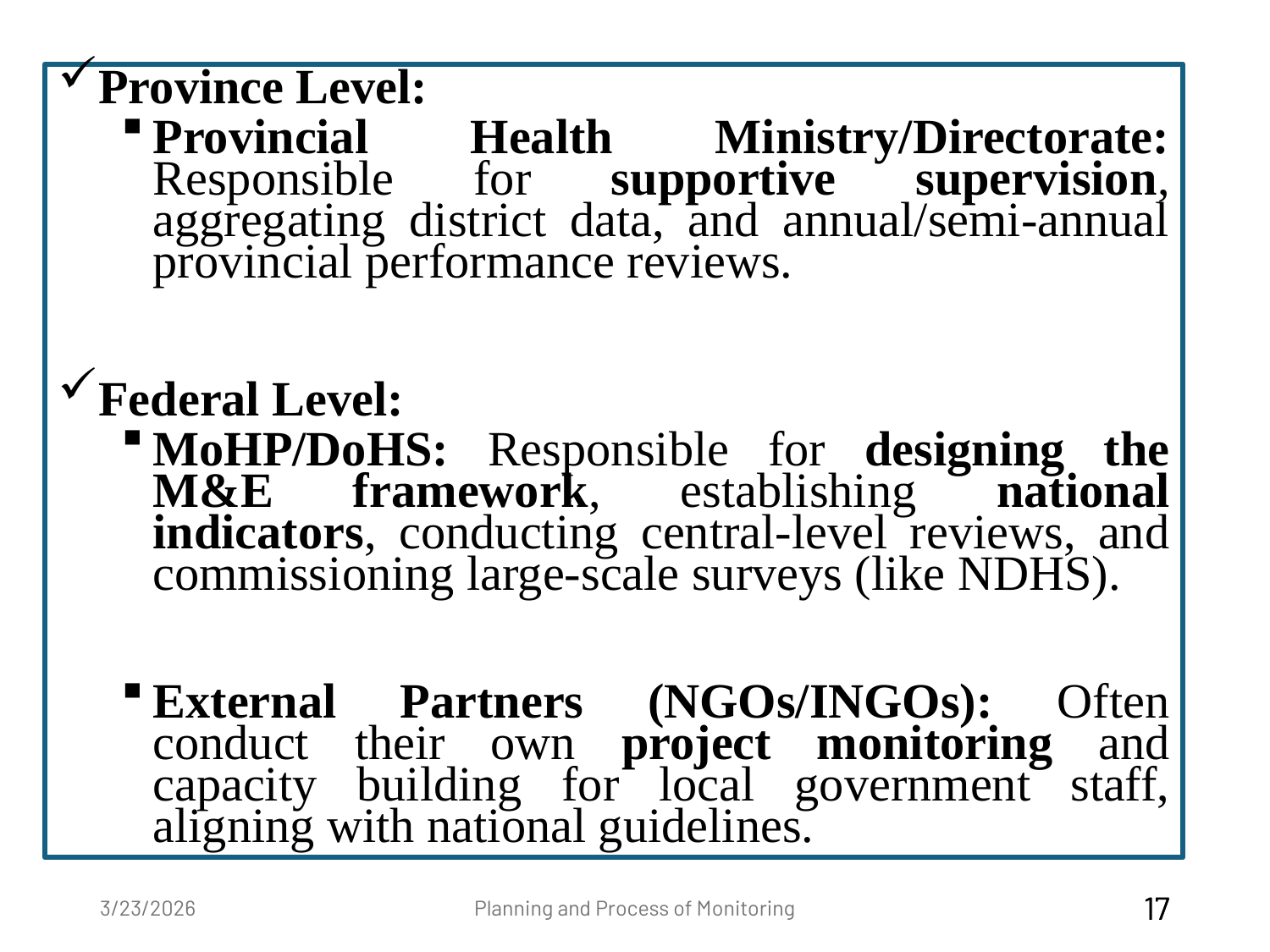

Province Level:
Provincial Health Ministry/Directorate: Responsible for supportive supervision, aggregating district data, and annual/semi-annual provincial performance reviews.

Federal Level:
MoHP/DoHS: Responsible for designing the M&E framework, establishing national indicators, conducting central-level reviews, and commissioning large-scale surveys (like NDHS).

External Partners (NGOs/INGOs): Often conduct their own project monitoring and capacity building for local government staff, aligning with national guidelines.

3/23/2026
Planning and Process of Monitoring
17
17